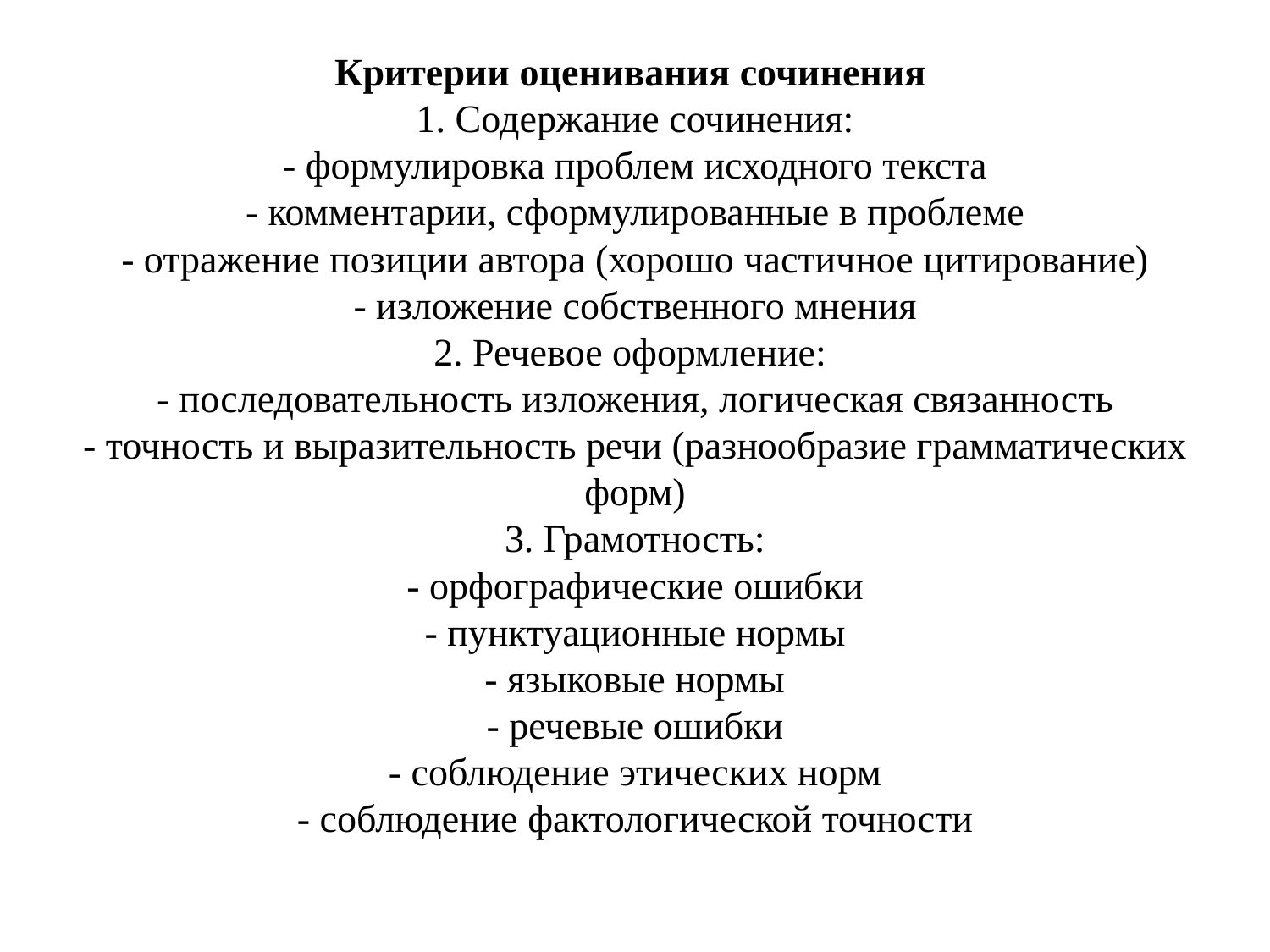

# Критерии оценивания сочинения 1. Содержание сочинения: - формулировка проблем исходного текста - комментарии, сформулированные в проблеме - отражение позиции автора (хорошо частичное цитирование) - изложение собственного мнения 2. Речевое оформление: - последовательность изложения, логическая связанность - точность и выразительность речи (разнообразие грамматических форм) 3. Грамотность: - орфографические ошибки - пунктуационные нормы - языковые нормы - речевые ошибки - соблюдение этических норм - соблюдение фактологической точности